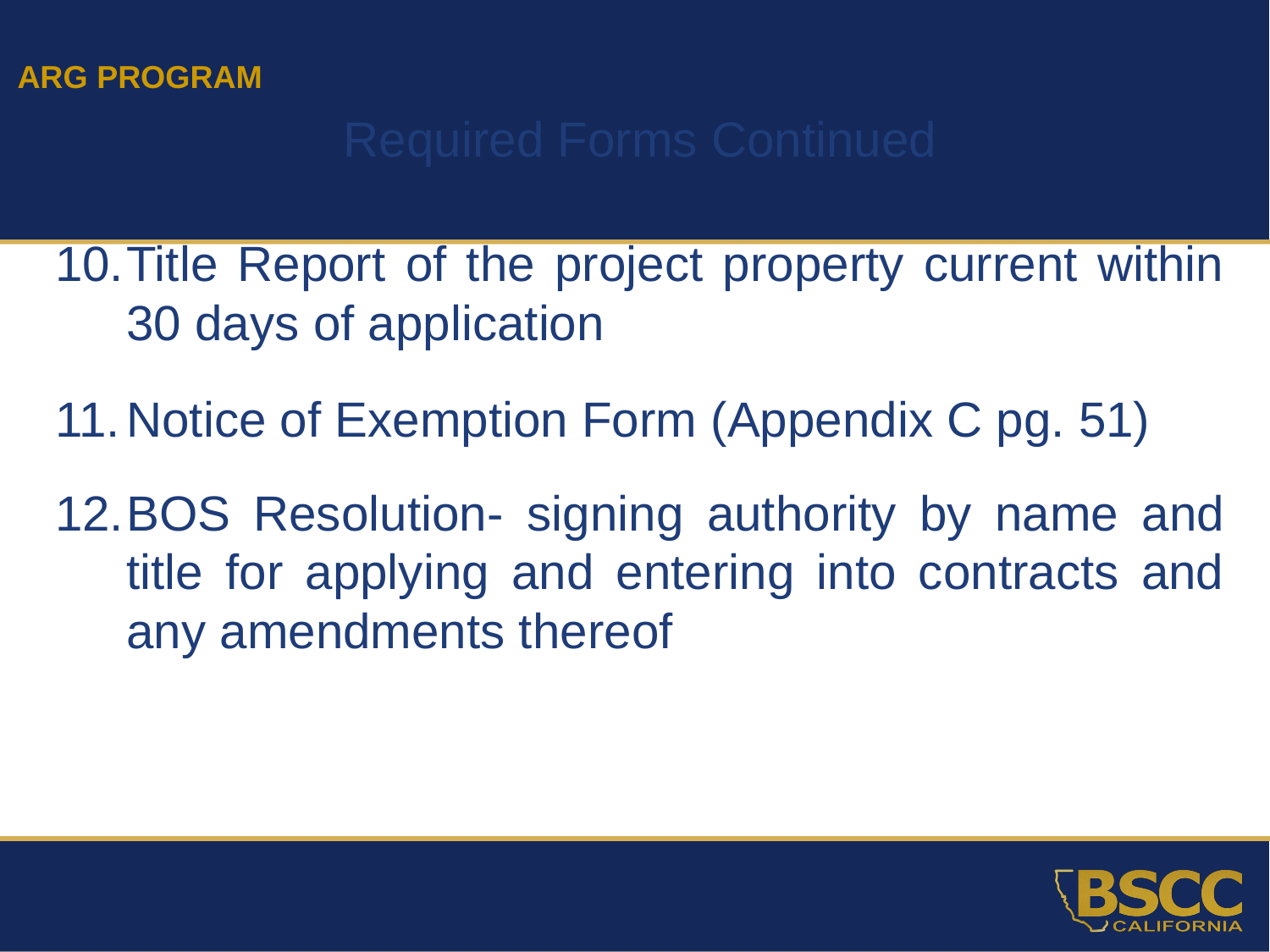

ARG PROGRAM
Required Forms Continued

Title Report of the project property current within 30 days of application

Notice of Exemption Form (Appendix C pg. 51)

BOS Resolution- signing authority by name and title for applying and entering into contracts and any amendments thereof